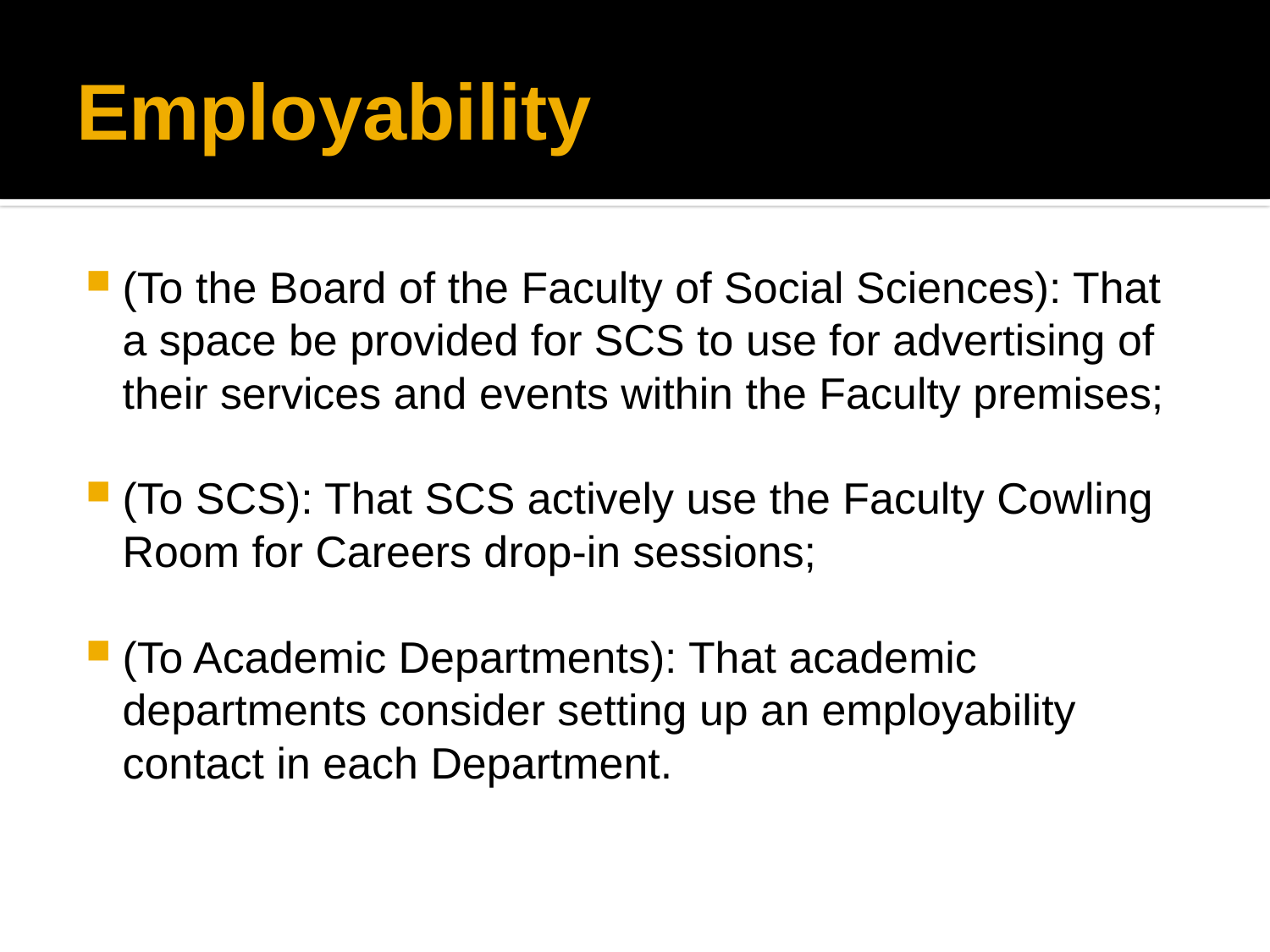

# Employability
(To the Board of the Faculty of Social Sciences): That a space be provided for SCS to use for advertising of  their services and events within the Faculty premises;

(To SCS): That SCS actively use the Faculty Cowling Room for Careers drop-in sessions;

(To Academic Departments): That academic departments consider setting up an employability contact in each Department.